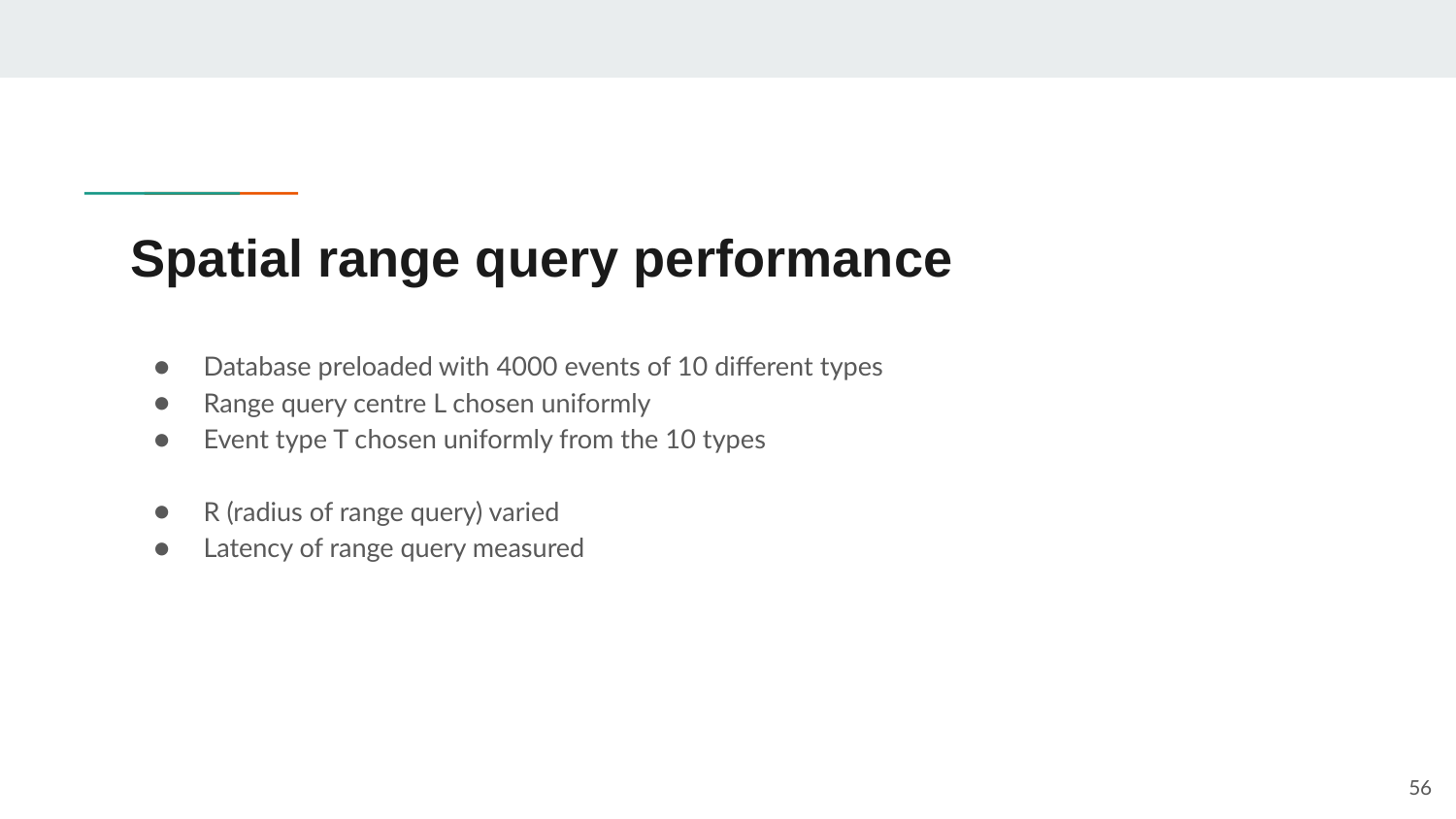

# Spatial range query performance
Database preloaded with 4000 events of 10 different types
Range query centre L chosen uniformly
Event type T chosen uniformly from the 10 types
R (radius of range query) varied
Latency of range query measured
56